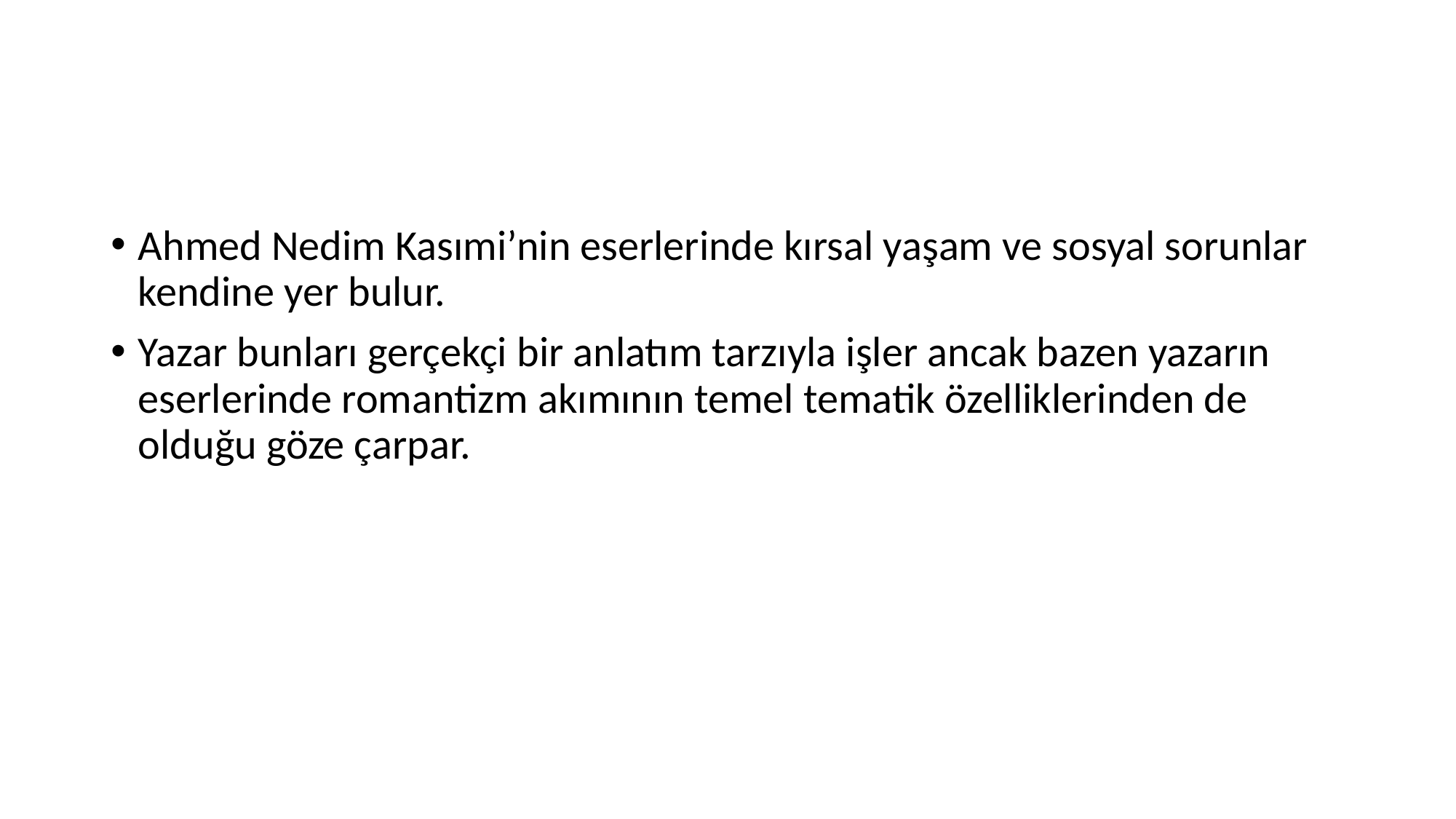

#
Ahmed Nedim Kasımi’nin eserlerinde kırsal yaşam ve sosyal sorunlar kendine yer bulur.
Yazar bunları gerçekçi bir anlatım tarzıyla işler ancak bazen yazarın eserlerinde romantizm akımının temel tematik özelliklerinden de olduğu göze çarpar.